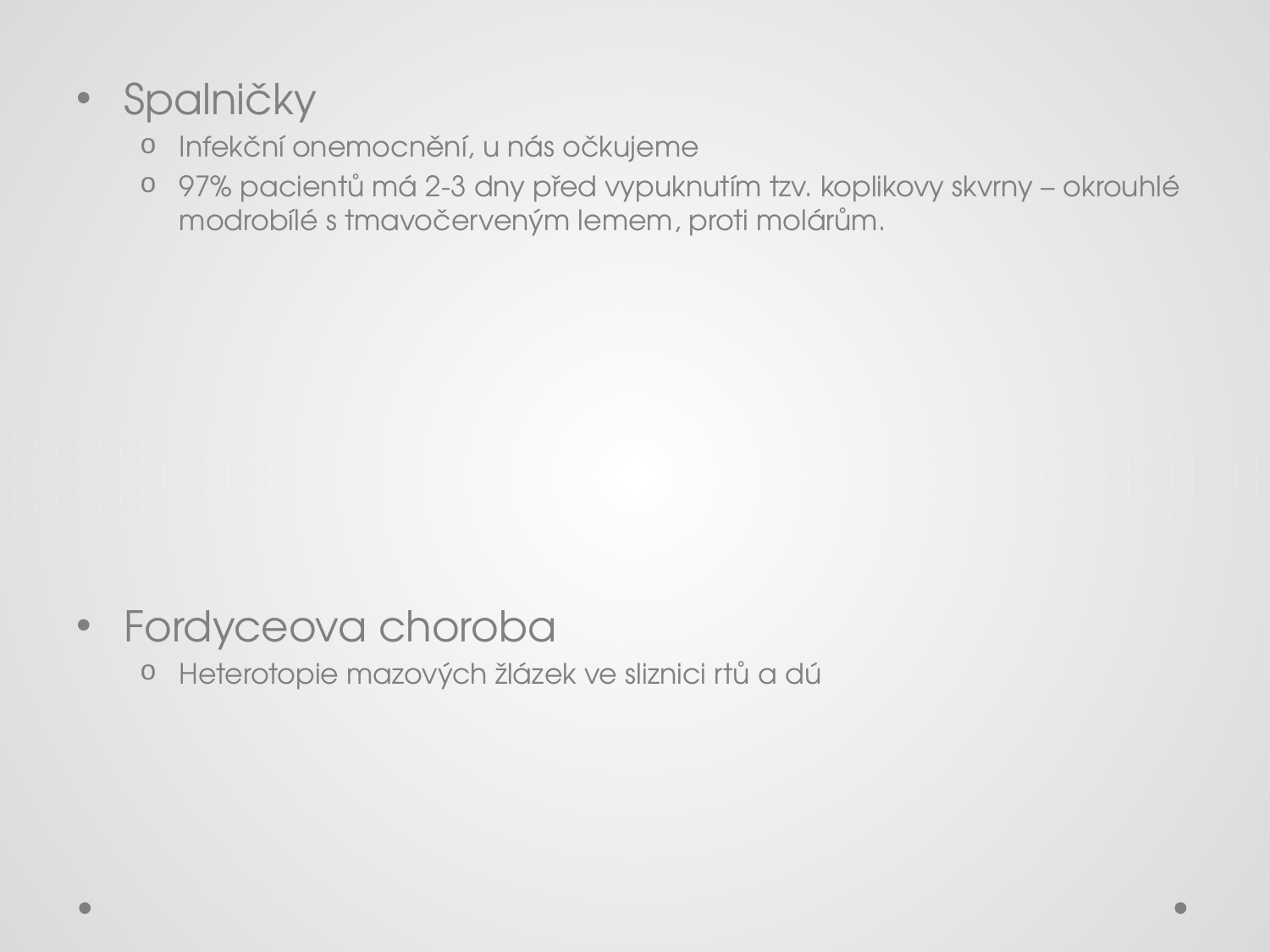

#

Spalničky
Infekční onemocnění, u nás očkujeme
97% pacientů má 2-3 dny před vypuknutím tzv. koplikovy skvrny – okrouhlé modrobílé s tmavočerveným lemem, proti molárům.

Fordyceova choroba
Heterotopie mazových žlázek ve sliznici rtů a dú